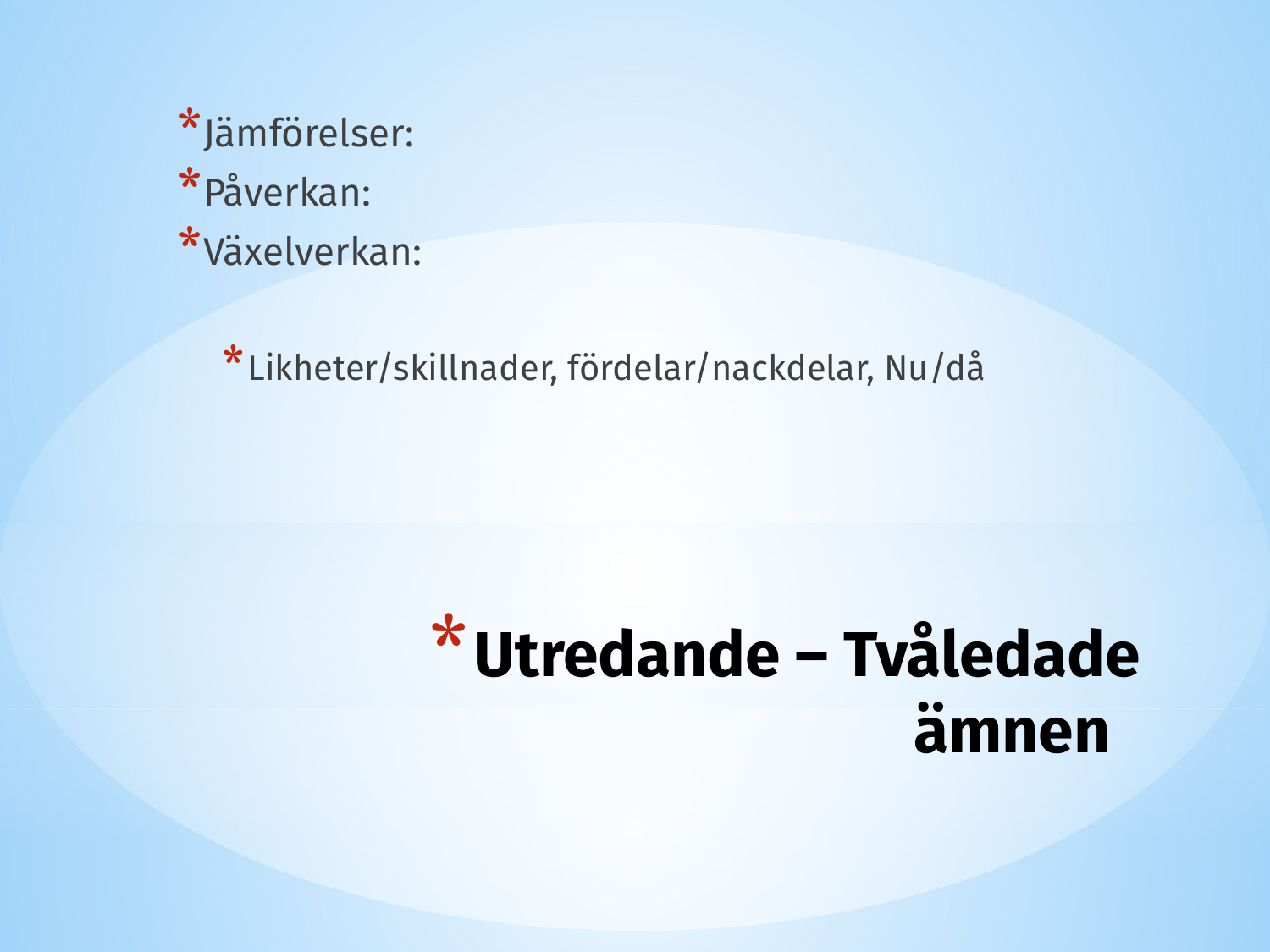

Jämförelser:
Påverkan:
Växelverkan:

Likheter/skillnader, fördelar/nackdelar, Nu/då
# Utredande – Tvåledade ämnen